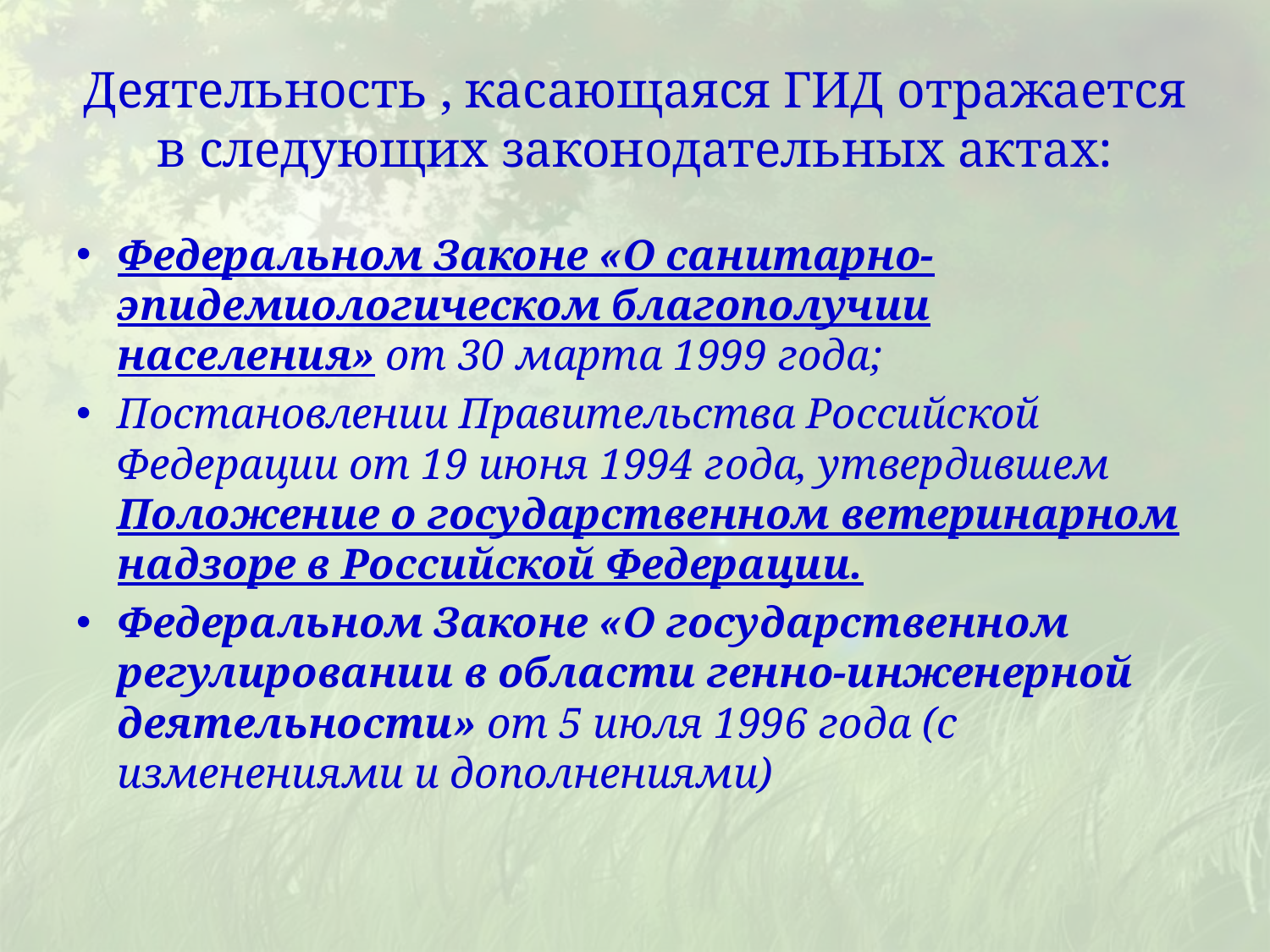

# Деятельность , касающаяся ГИД отражается в следующих законодательных актах:
Федеральном Законе «О санитарно-эпидемиологическом благополучии населения» от 30 марта 1999 года;
Постановлении Правительства Российской Федерации от 19 июня 1994 года, утвердившем Положение о государственном ветеринарном надзоре в Российской Федерации.
Федеральном Законе «О государственном регулировании в области генно-инженерной деятельности» от 5 июля 1996 года (с изменениями и дополнениями)